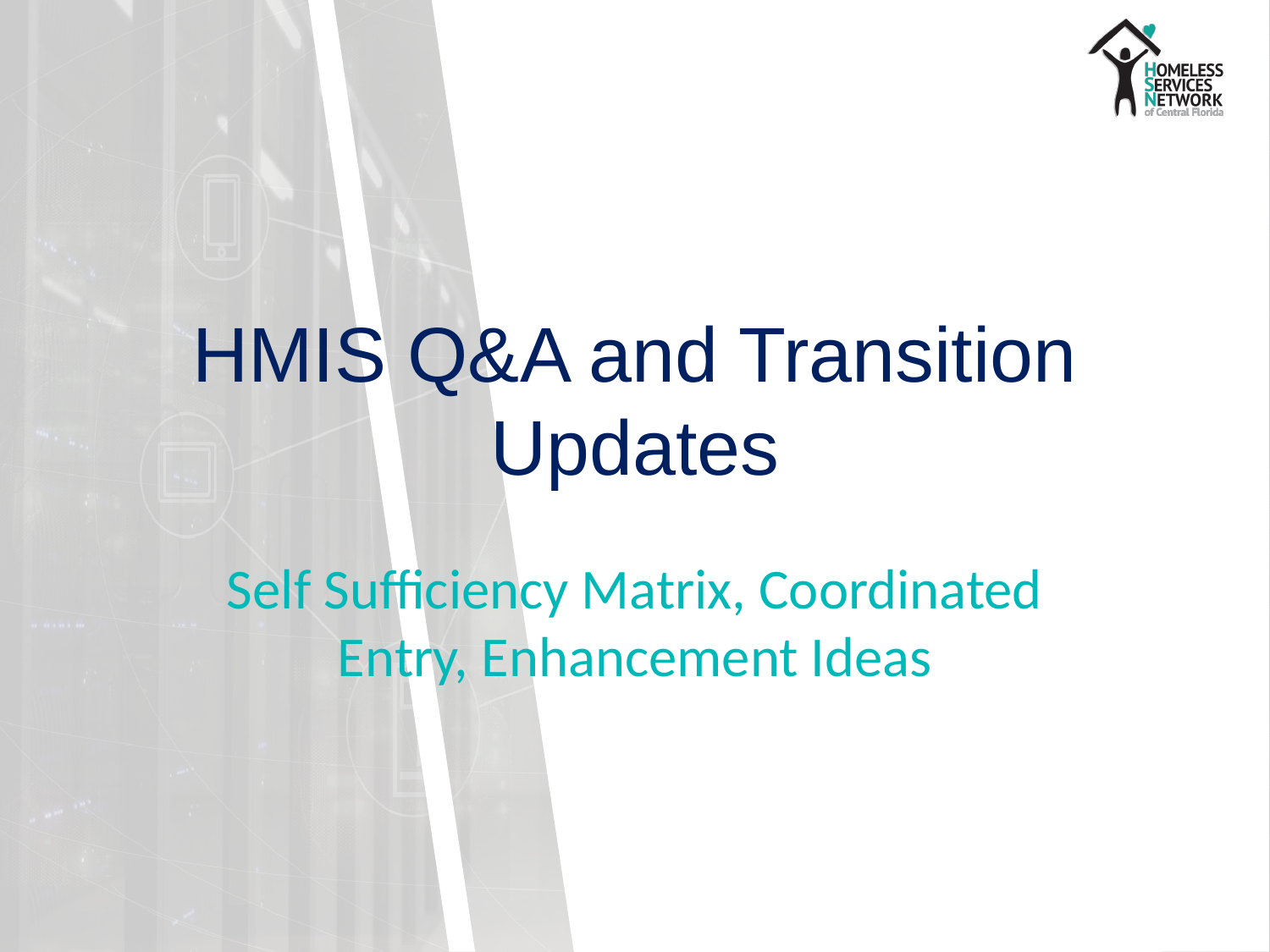

# HMIS Q&A and Transition Updates
Self Sufficiency Matrix, Coordinated Entry, Enhancement Ideas